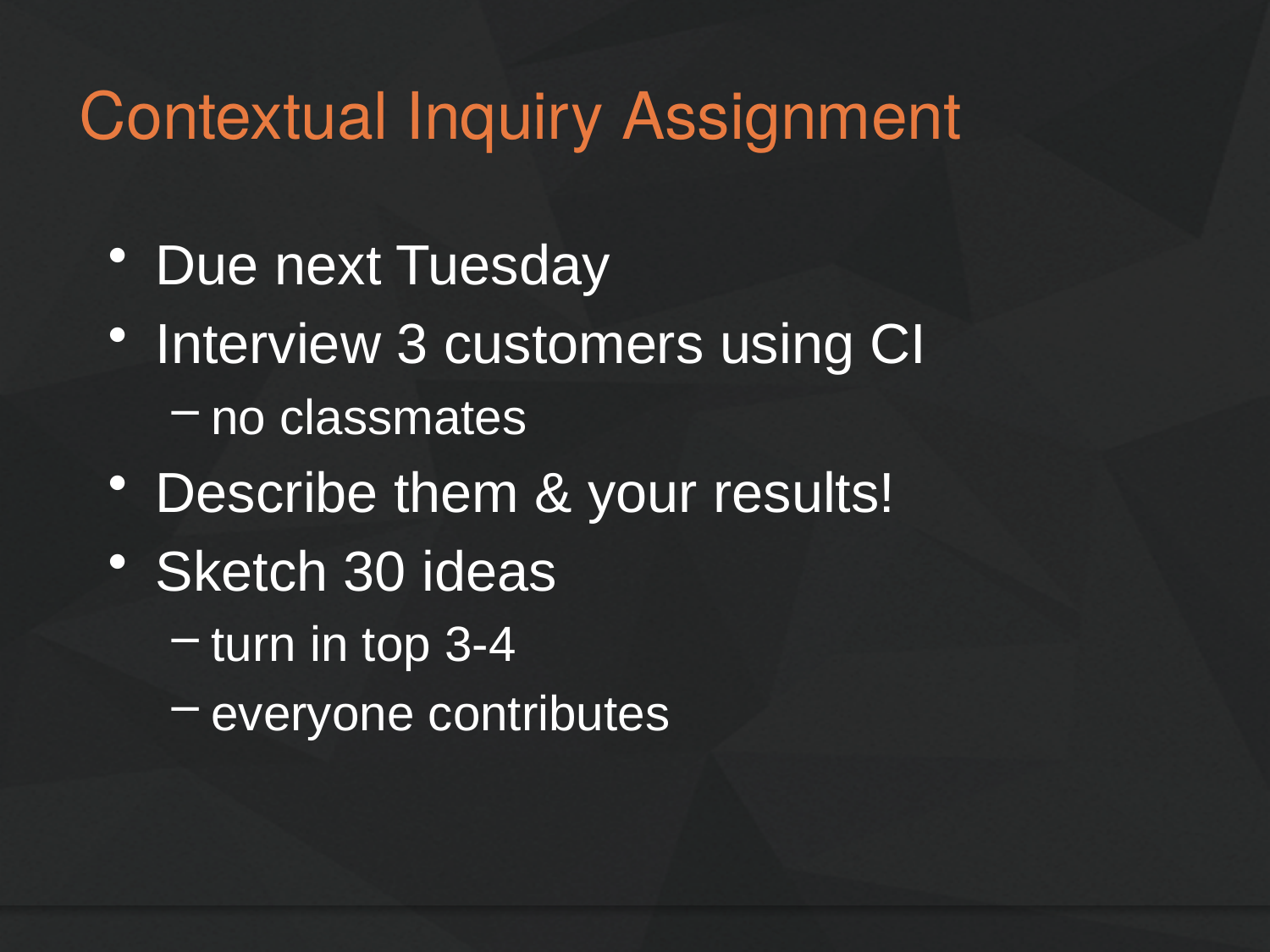

# Contextual Inquiry Assignment
Due next Tuesday
Interview 3 customers using CI
no classmates
Describe them & your results!
Sketch 30 ideas
turn in top 3-4
everyone contributes